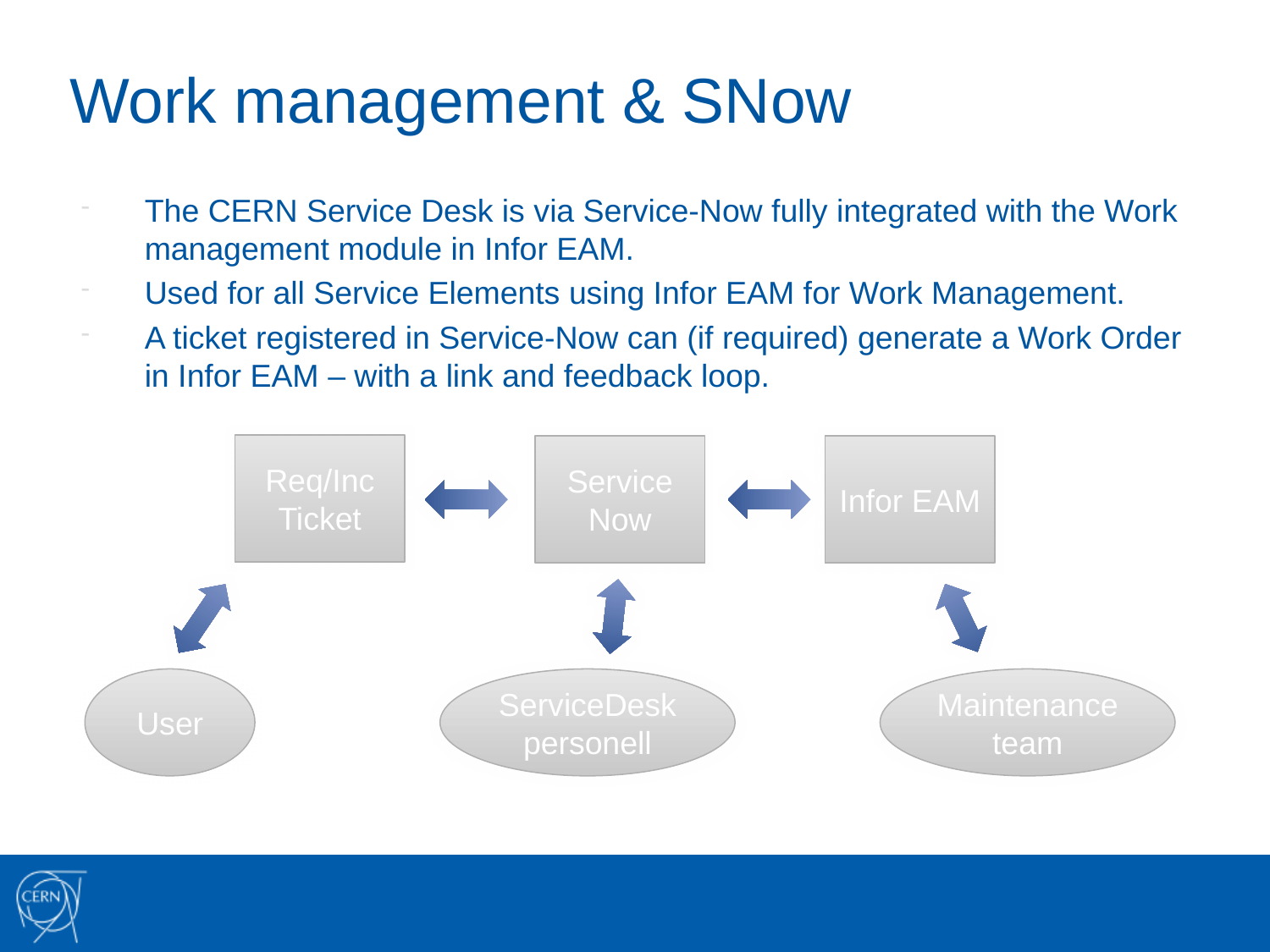

# Work management & SNow
The CERN Service Desk is via Service-Now fully integrated with the Work management module in Infor EAM.
Used for all Service Elements using Infor EAM for Work Management.
A ticket registered in Service-Now can (if required) generate a Work Order in Infor EAM – with a link and feedback loop.
Req/Inc
Ticket
Service Now
Infor EAM

User
ServiceDesk personell
Maintenance team